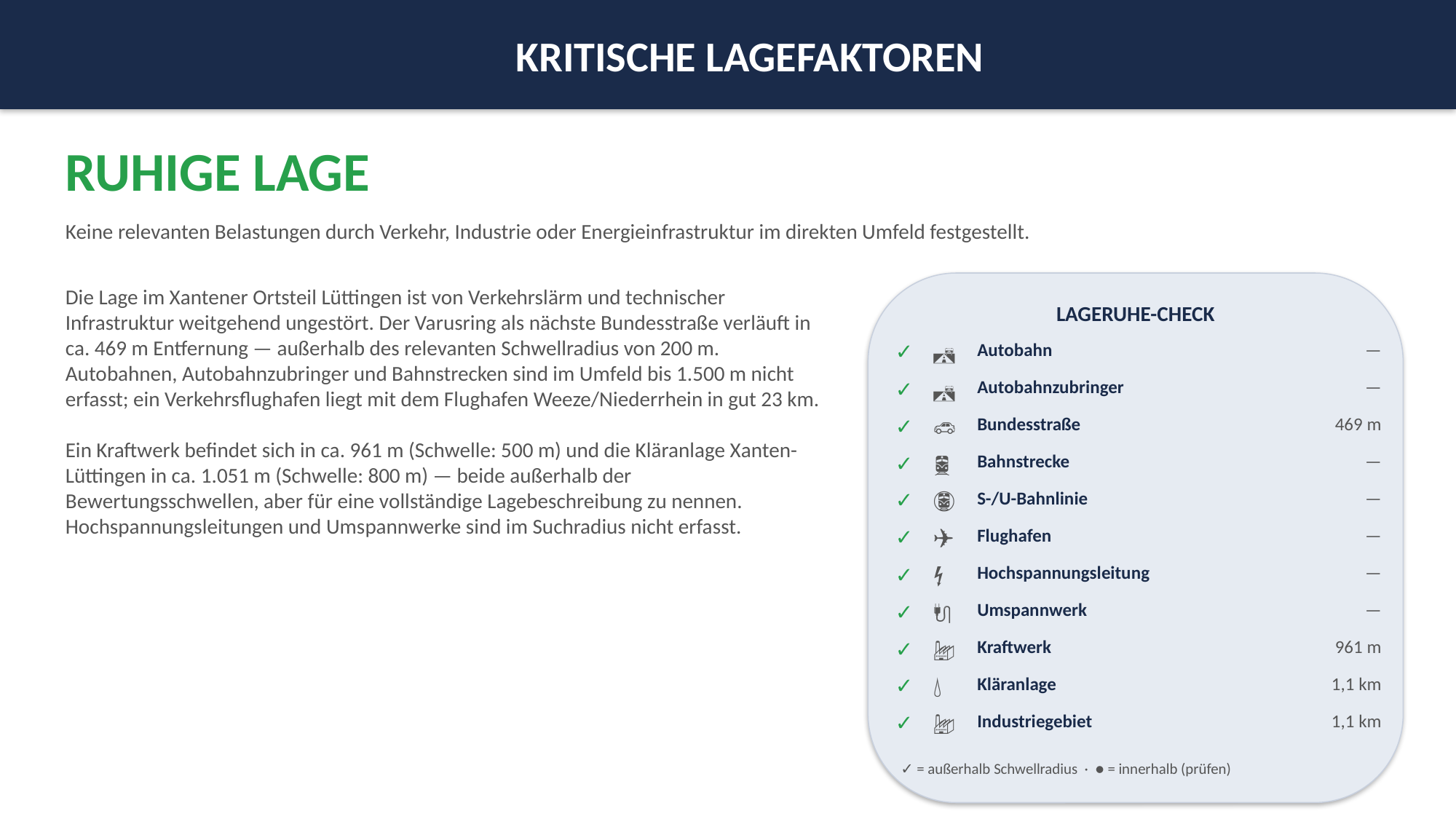

KRITISCHE LAGEFAKTOREN
RUHIGE LAGE
Keine relevanten Belastungen durch Verkehr, Industrie oder Energieinfrastruktur im direkten Umfeld festgestellt.

Die Lage im Xantener Ortsteil Lüttingen ist von Verkehrslärm und technischer Infrastruktur weitgehend ungestört. Der Varusring als nächste Bundesstraße verläuft in ca. 469 m Entfernung — außerhalb des relevanten Schwellradius von 200 m. Autobahnen, Autobahnzubringer und Bahnstrecken sind im Umfeld bis 1.500 m nicht erfasst; ein Verkehrsflughafen liegt mit dem Flughafen Weeze/Niederrhein in gut 23 km.

Ein Kraftwerk befindet sich in ca. 961 m (Schwelle: 500 m) und die Kläranlage Xanten-Lüttingen in ca. 1.051 m (Schwelle: 800 m) — beide außerhalb der Bewertungsschwellen, aber für eine vollständige Lagebeschreibung zu nennen. Hochspannungsleitungen und Umspannwerke sind im Suchradius nicht erfasst.
LAGERUHE-CHECK
✓
🛣
Autobahn
—
✓
🛣
Autobahnzubringer
—
✓
🚗
Bundesstraße
469 m
✓
🚆
Bahnstrecke
—
✓
🚇
S-/U-Bahnlinie
—
✓
✈
Flughafen
—
✓
⚡
Hochspannungsleitung
—
✓
🔌
Umspannwerk
—
✓
🏭
Kraftwerk
961 m
✓
💧
Kläranlage
1,1 km
✓
🏭
Industriegebiet
1,1 km
✓ = außerhalb Schwellradius  ·  ● = innerhalb (prüfen)